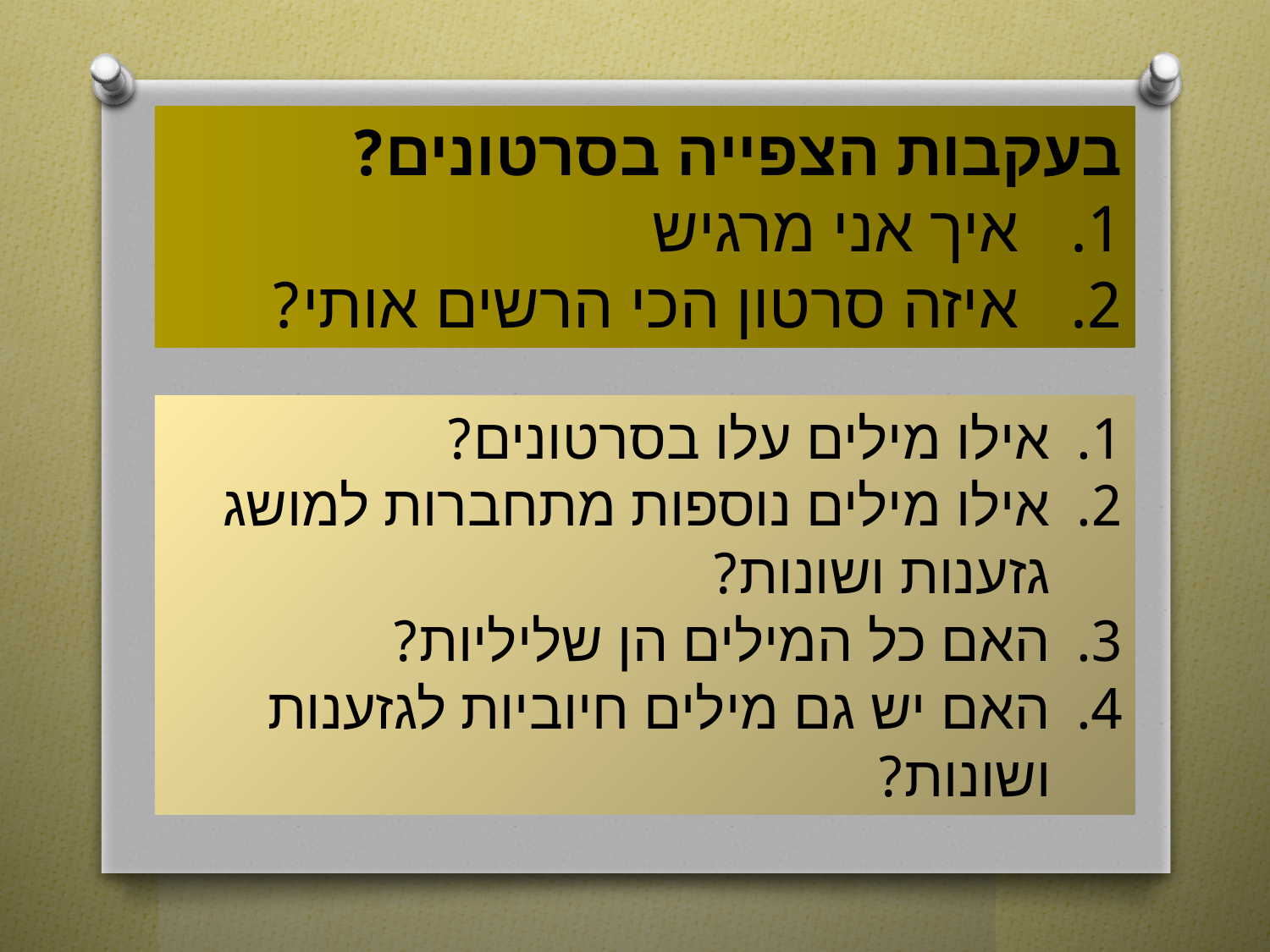

בעקבות הצפייה בסרטונים?
איך אני מרגיש
איזה סרטון הכי הרשים אותי?
אילו מילים עלו בסרטונים?
אילו מילים נוספות מתחברות למושג גזענות ושונות?
האם כל המילים הן שליליות?
האם יש גם מילים חיוביות לגזענות ושונות?